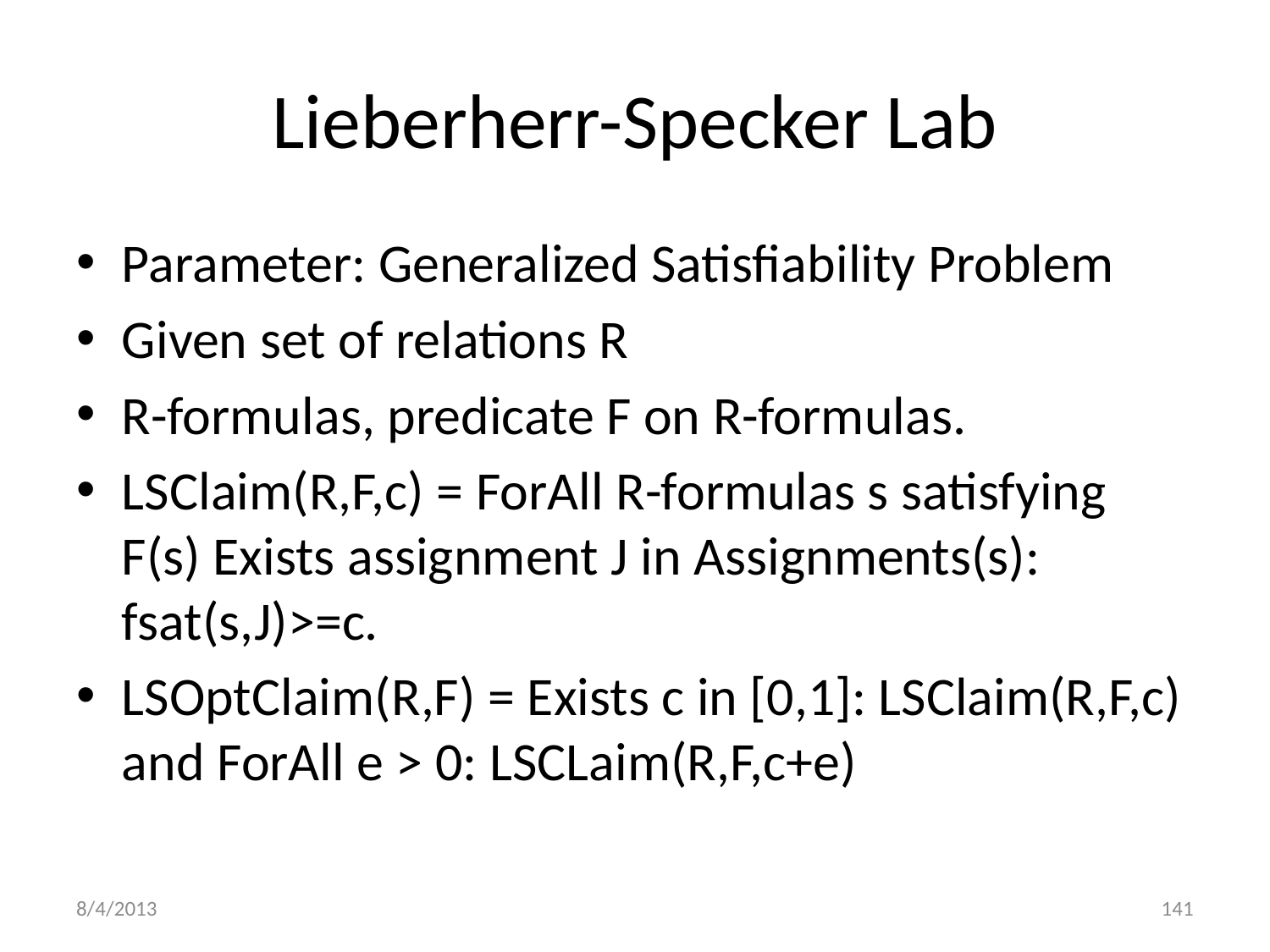

# Lieberherr-Specker Lab
Parameter: Generalized Satisfiability Problem
Given set of relations R
R-formulas, predicate F on R-formulas.
LSClaim(R,F,c) = ForAll R-formulas s satisfying F(s) Exists assignment J in Assignments(s): fsat(s,J)>=c.
LSOptClaim(R,F) = Exists c in [0,1]: LSClaim(R,F,c) and ForAll e > 0: LSCLaim(R,F,c+e)
8/4/2013
141